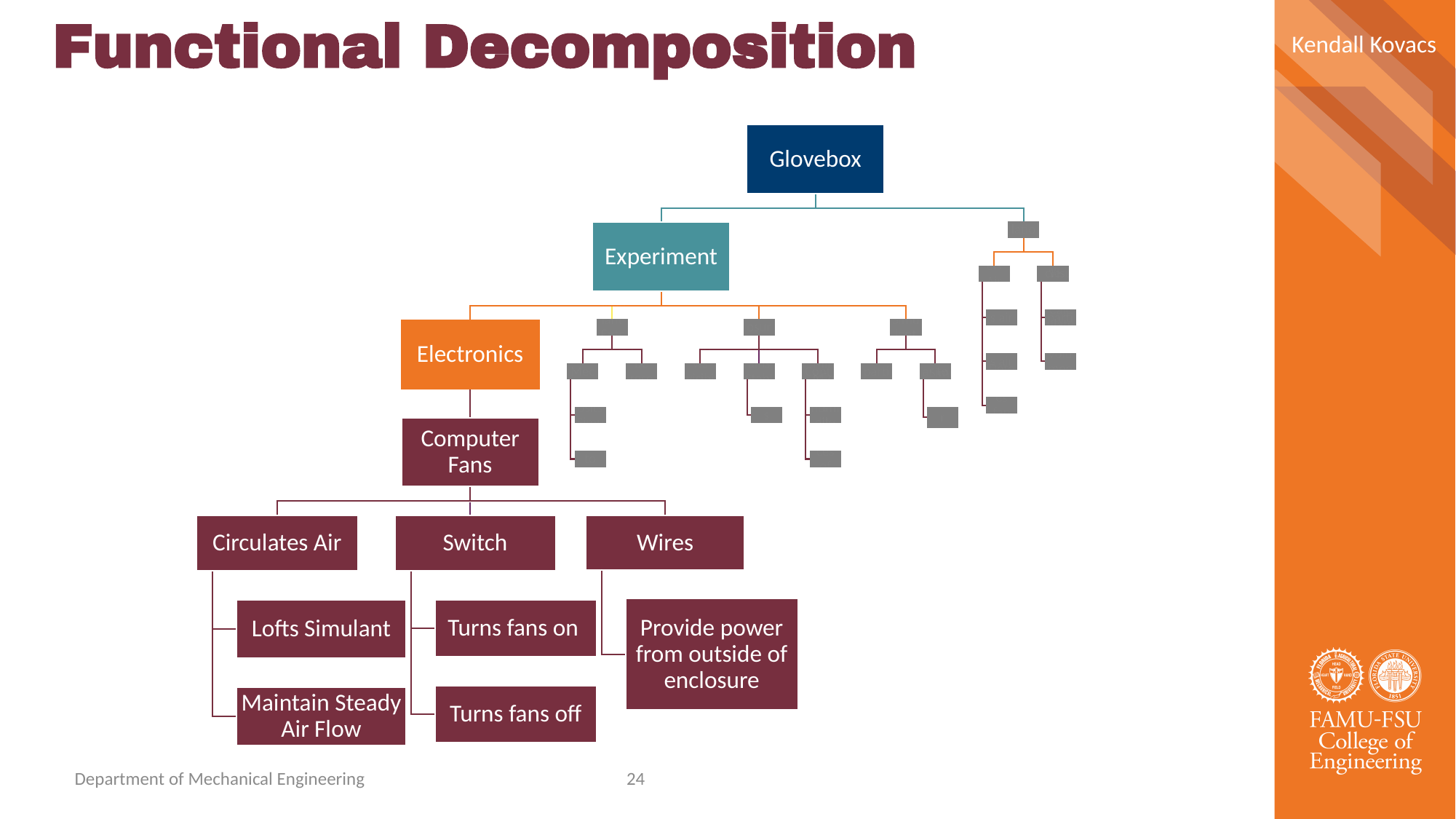

Functional Decomposition
Kendall Kovacs
# Functional Decomposition
Glovebox

Experiment
Simulation

Models Air Flow
Models Particle Distribution

Calculates air velocity
Visualizes particle position
Electronics
Simulant Entrance
Enclosure
Simulant

Calculates air angle
Calculates volumentric loading
Funnel Mechanism
Can be resealed
Allows visibility
Remains Stable
Seals Contents
Visualizes particle position
Density similar to lunar dust

Determines fan position
Deposits Simulant
Minimizes vibrations
Minimizes humidity allowances
Simulates lunar dust behavior
Computer Fans
Mounts to glovebox
Minimizes allowances of non-simulant particles

Circulates Air
Switch
Wires

Provide power from outside of enclosure
Lofts Simulant
Turns fans on
Turns fans off
Maintain Steady Air Flow
Department of Mechanical Engineering
24